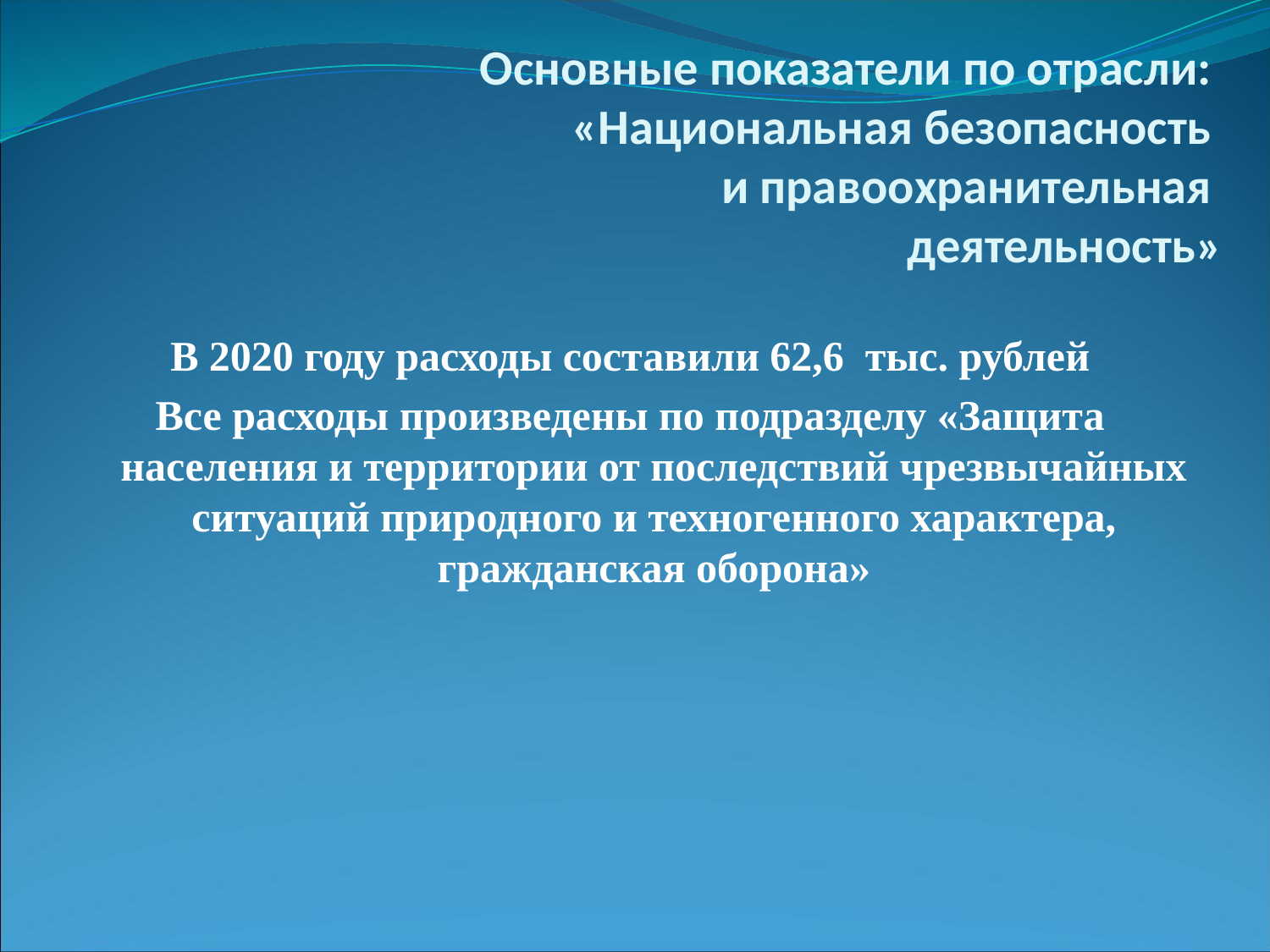

Основные показатели по отрасли:
«Национальная безопасность
и правоохранительная
деятельность»

В 2020 году расходы составили 62,6  тыс. рублей
Все расходы произведены по подразделу «Защита населения и территории от последствий чрезвычайных ситуаций природного и техногенного характера, гражданская оборона»